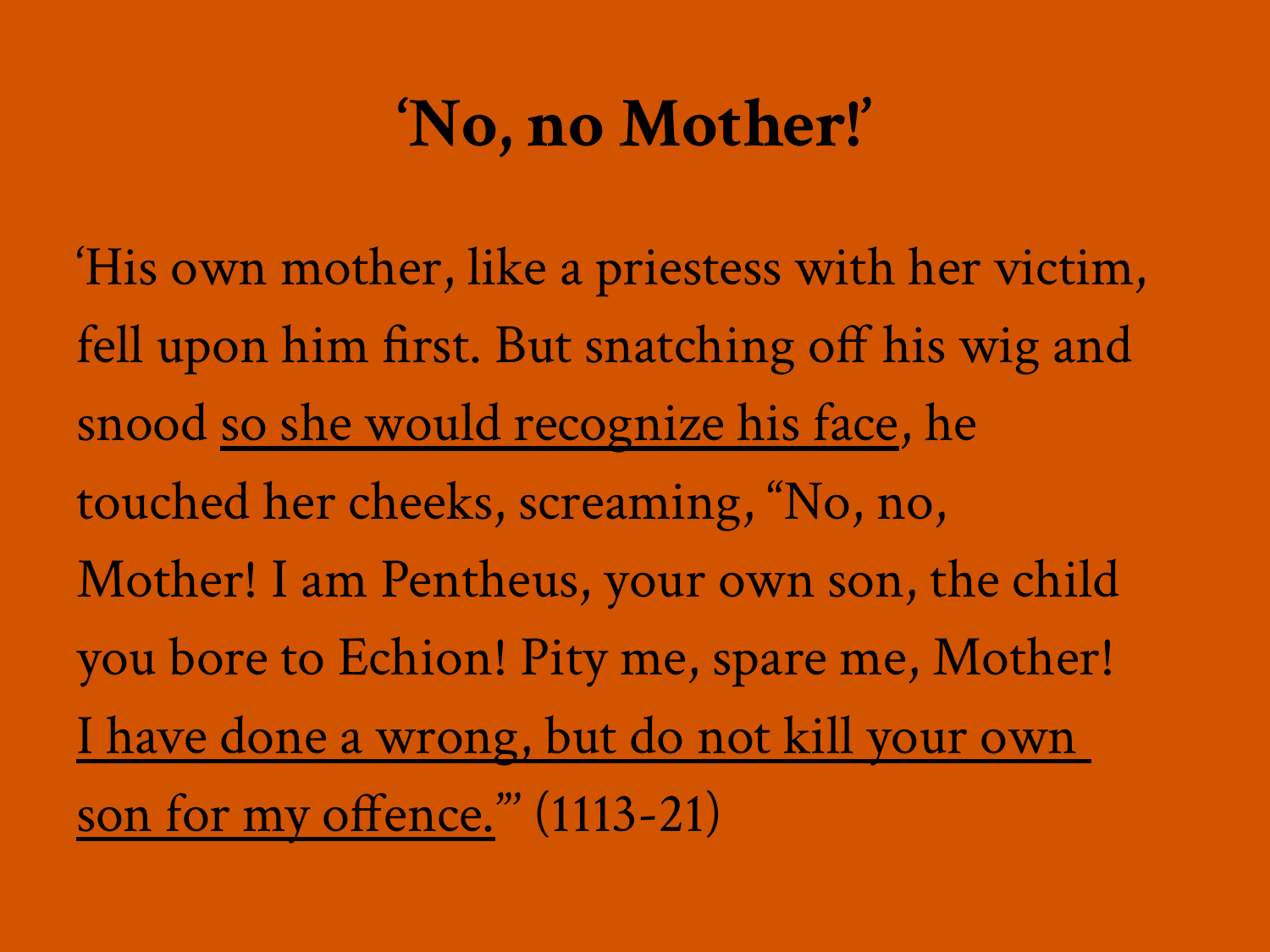

# ‘No, no Mother!’
‘His own mother, like a priestess with her victim,
fell upon him first. But snatching off his wig and
snood so she would recognize his face, he
touched her cheeks, screaming, “No, no,
Mother! I am Pentheus, your own son, the child
you bore to Echion! Pity me, spare me, Mother!
I have done a wrong, but do not kill your own
son for my offence.”’ (1113-21)